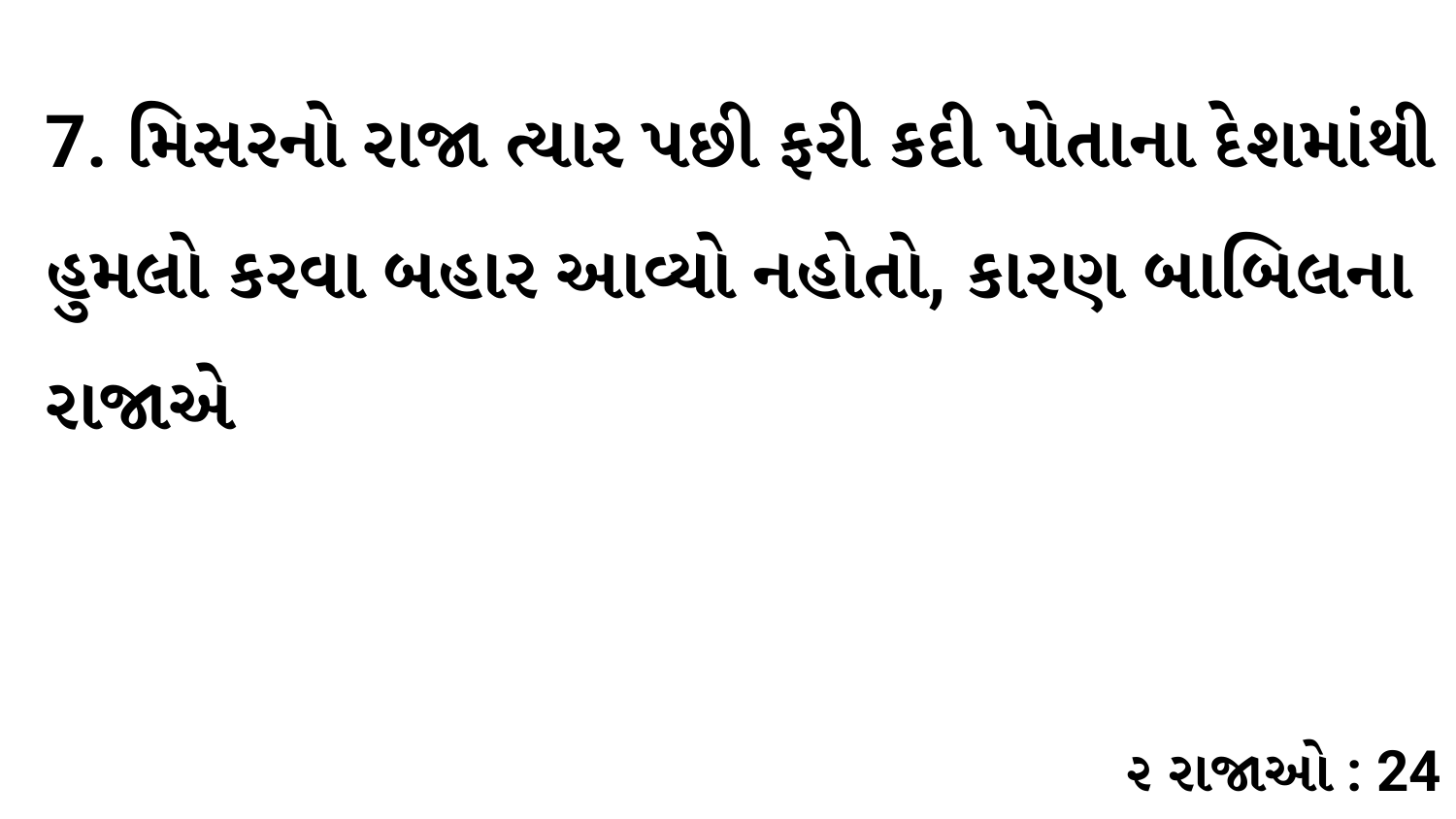

7. મિસરનો રાજા ત્યાર પછી ફરી કદી પોતાના દેશમાંથી હુમલો કરવા બહાર આવ્યો નહોતો, કારણ બાબિલના રાજાએ
૨ રાજાઓ : 24